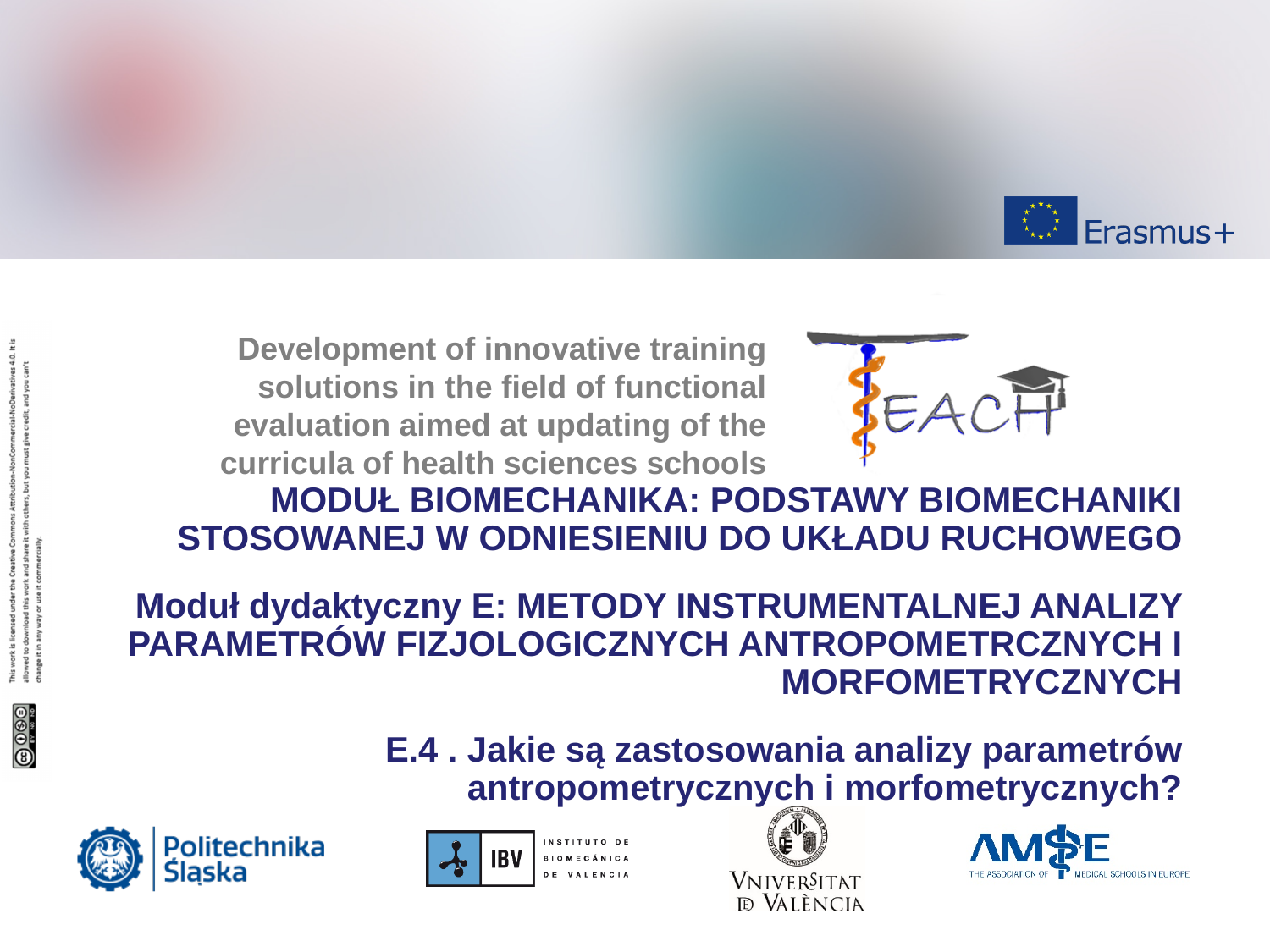

MODUŁ BIOMECHANIKA: PODSTAWY BIOMECHANIKI STOSOWANEJ W ODNIESIENIU DO UKŁADU RUCHOWEGO
Moduł dydaktyczny E: METODY INSTRUMENTALNEJ ANALIZY PARAMETRÓW FIZJOLOGICZNYCH ANTROPOMETRCZNYCH I MORFOMETRYCZNYCH
E.4 . Jakie są zastosowania analizy parametrów antropometrycznych i morfometrycznych?